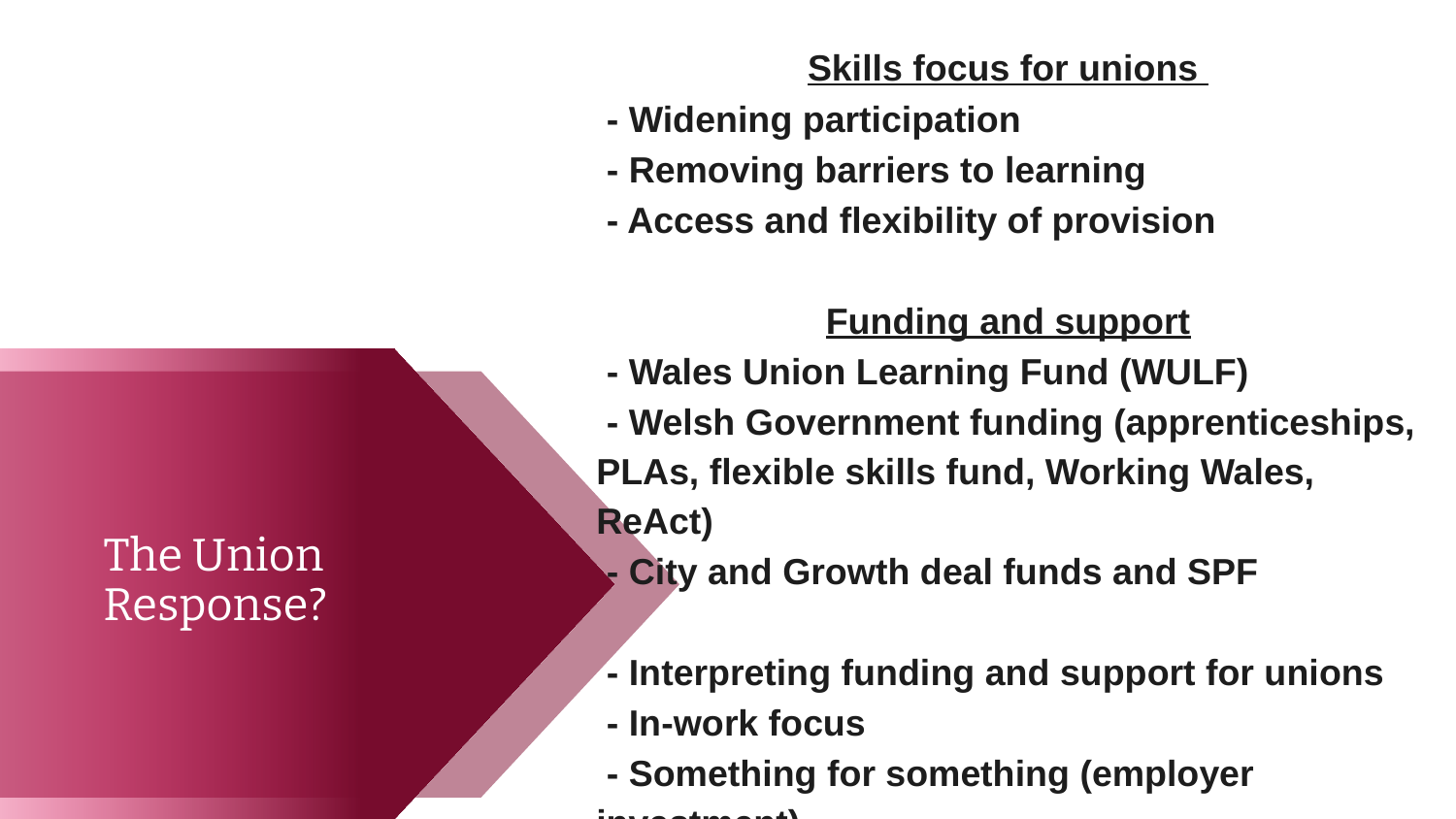

Skills focus for unions
 - Widening participation
 - Removing barriers to learning
 - Access and flexibility of provision

Funding and support
 - Wales Union Learning Fund (WULF)
 - Welsh Government funding (apprenticeships, PLAs, flexible skills fund, Working Wales, ReAct)
 - City and Growth deal funds and SPF

 - Interpreting funding and support for unions
 - In-work focus
 - Something for something (employer investment)

The Union Response?